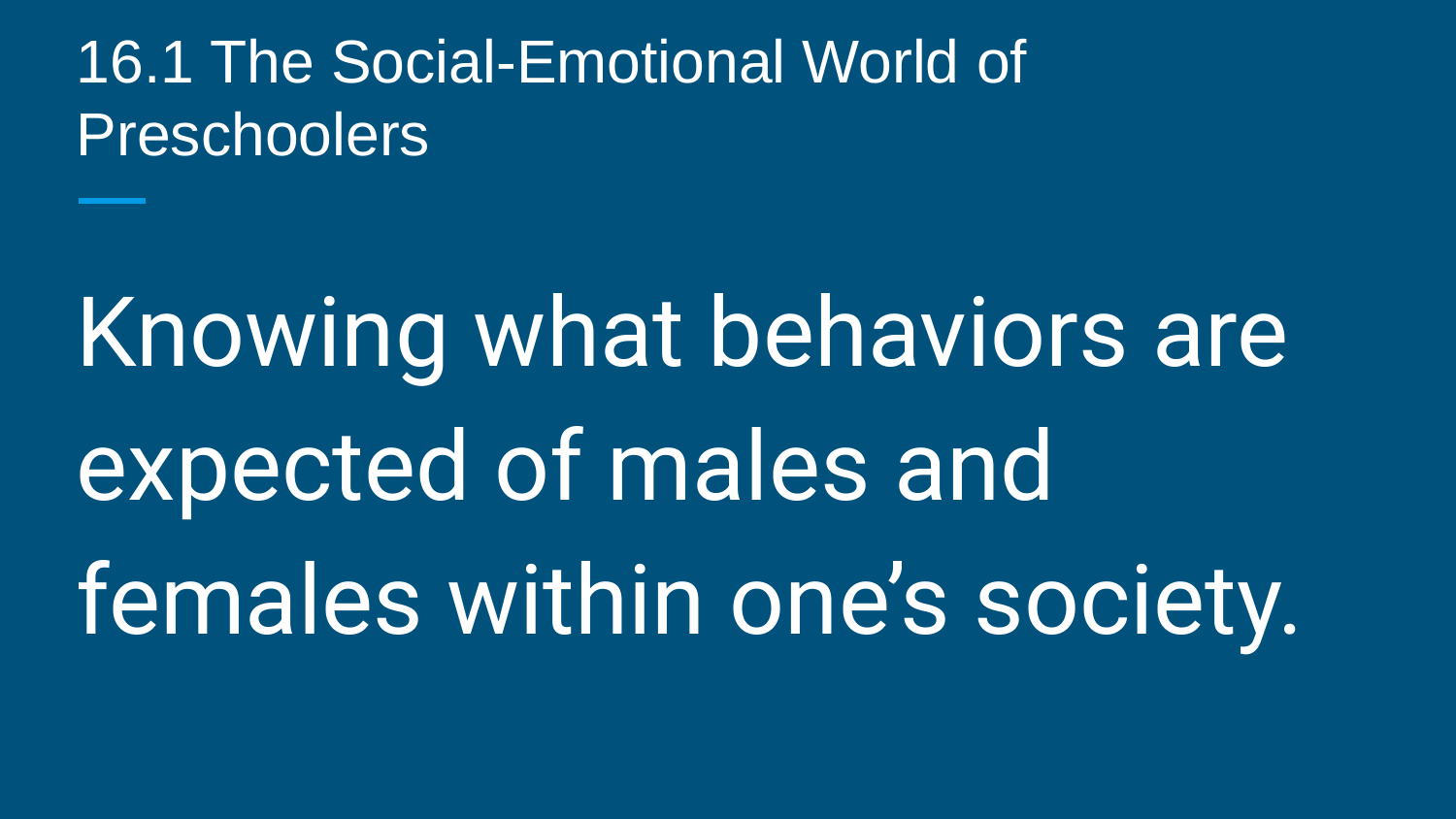

# 16.1 The Social-Emotional World of Preschoolers
Knowing what behaviors are expected of males and females within one’s society.